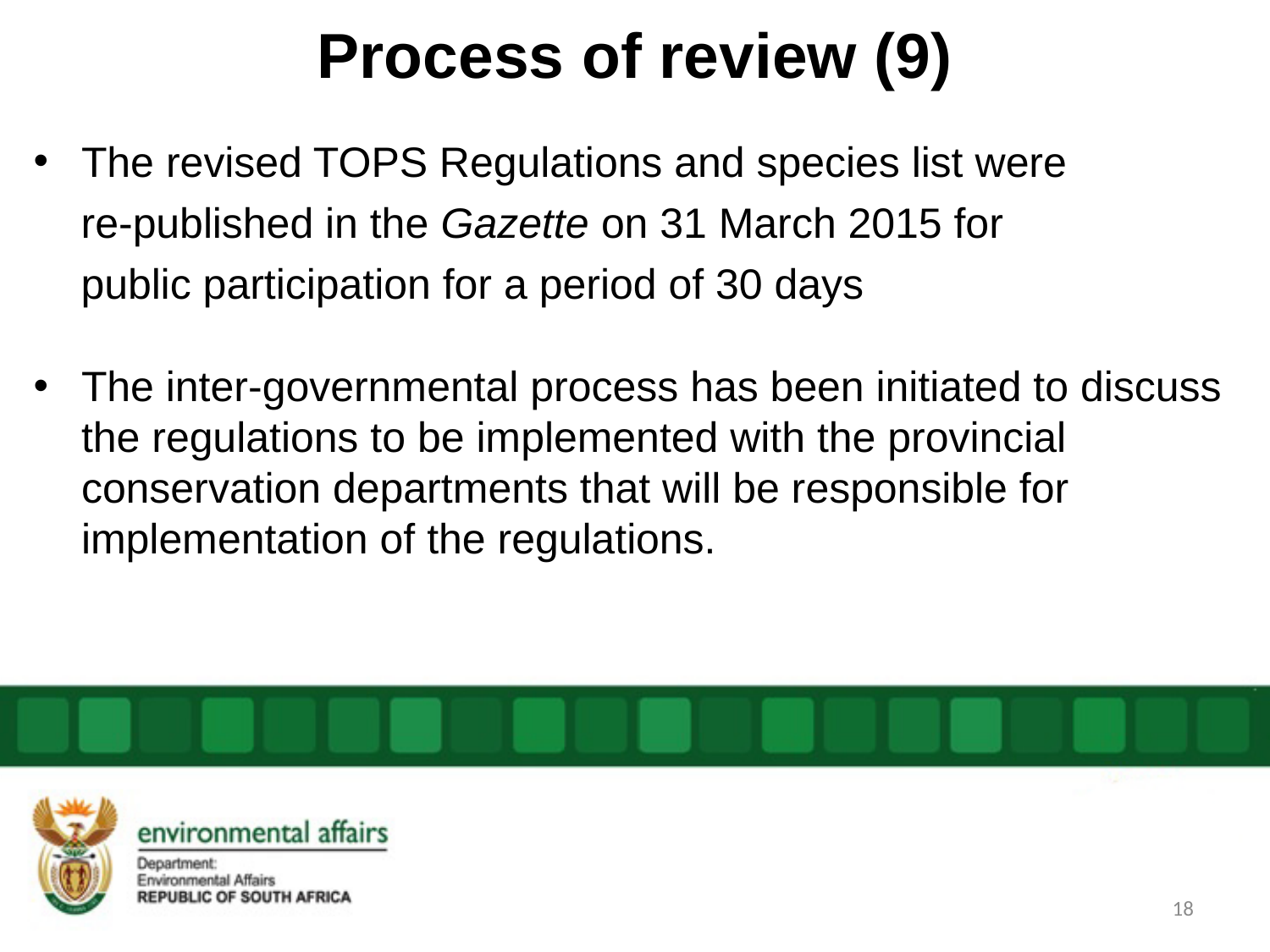

# Process of review (9)
The revised TOPS Regulations and species list were
    re-published in the Gazette on 31 March 2015 for
    public participation for a period of 30 days

The inter-governmental process has been initiated to discuss the regulations to be implemented with the provincial conservation departments that will be responsible for implementation of the regulations.
18